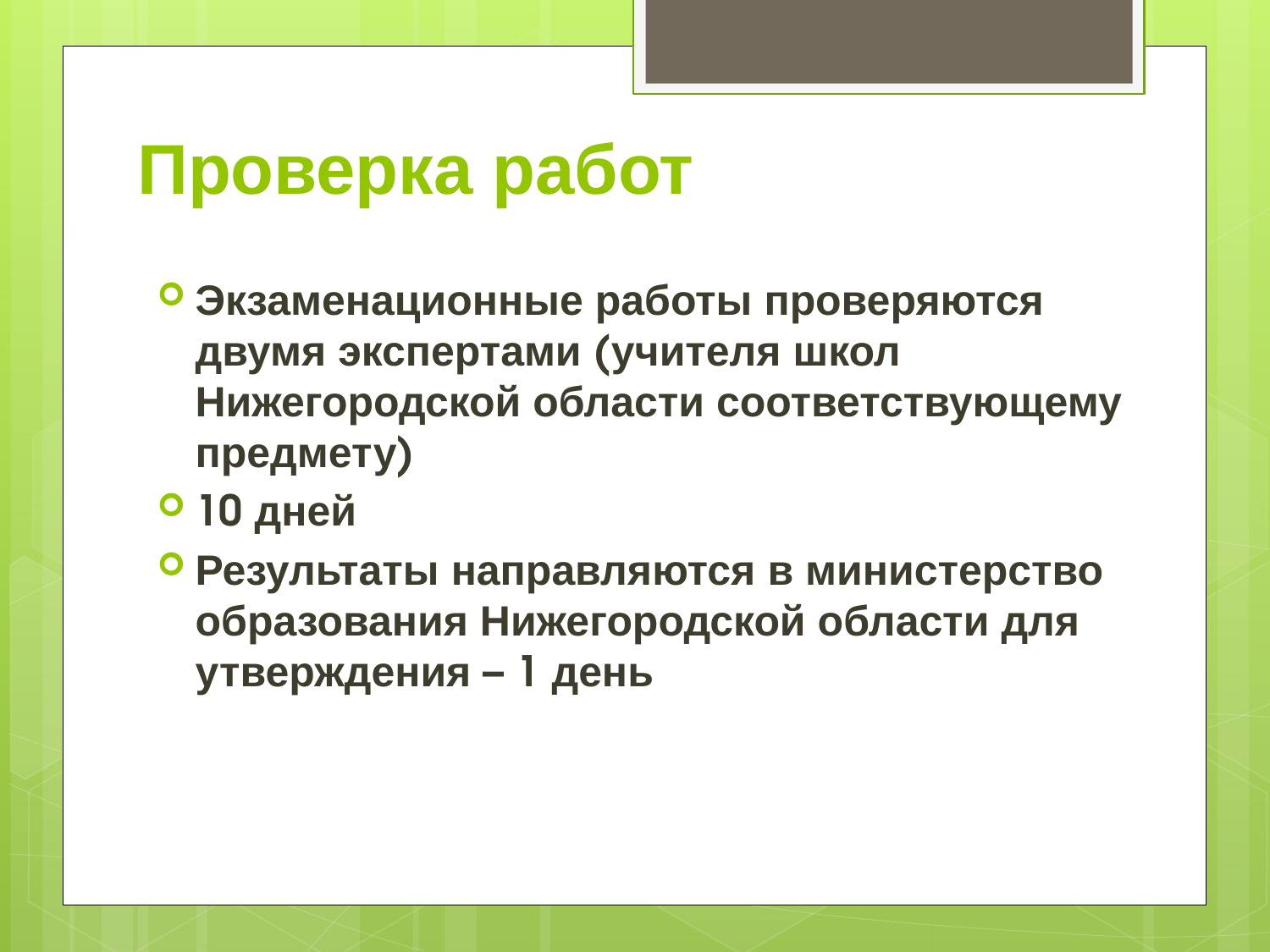

# Проверка работ
Экзаменационные работы проверяются двумя экспертами (учителя школ Нижегородской области соответствующему предмету)
10 дней
Результаты направляются в министерство образования Нижегородской области для утверждения – 1 день